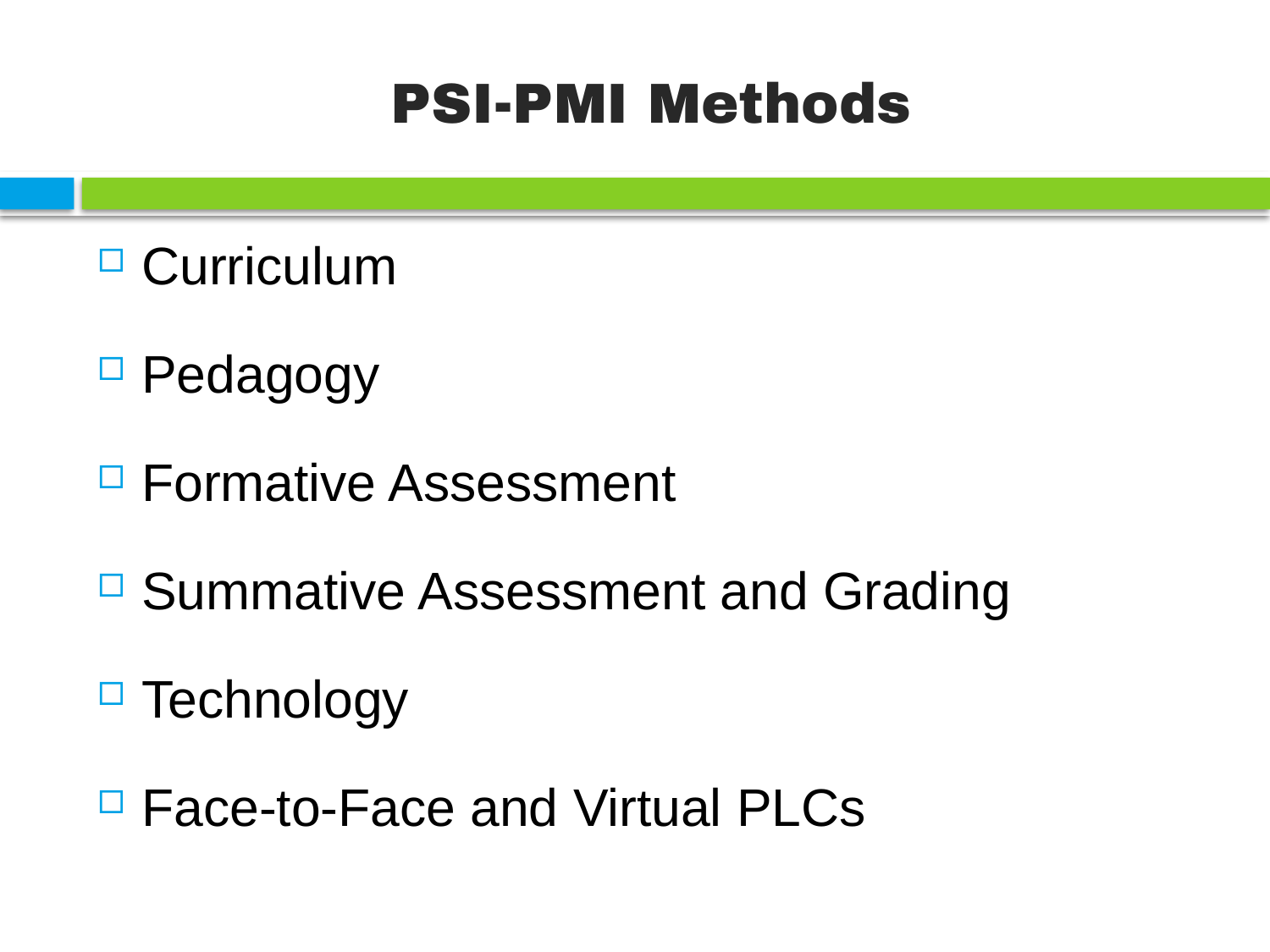

# PSI-PMI Methods
Curriculum

Pedagogy

Formative Assessment

Summative Assessment and Grading

Technology

Face-to-Face and Virtual PLCs